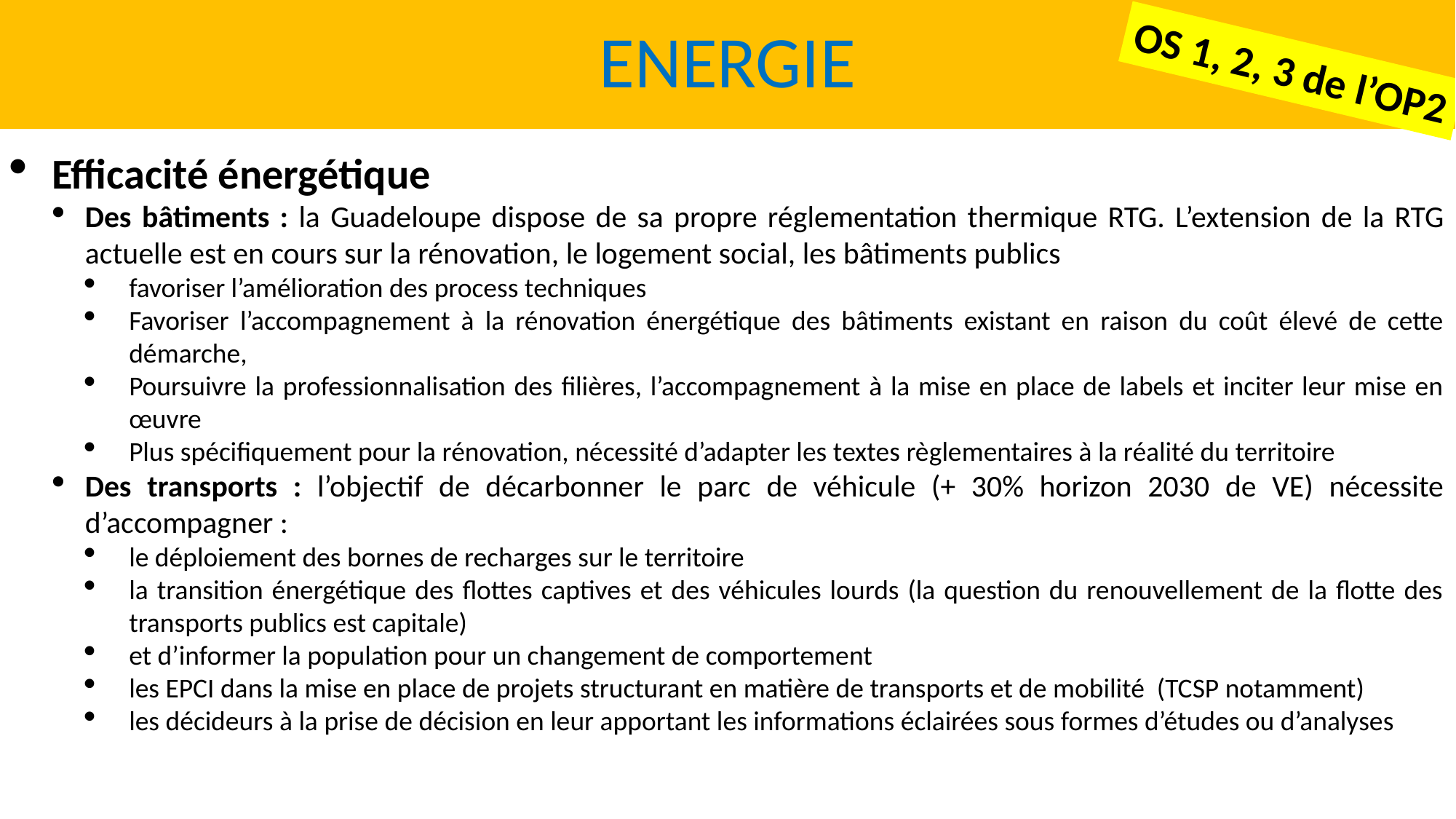

# ENERGIE
OS 1, 2, 3 de l’OP2
Efficacité énergétique
Des bâtiments : la Guadeloupe dispose de sa propre réglementation thermique RTG. L’extension de la RTG actuelle est en cours sur la rénovation, le logement social, les bâtiments publics
favoriser l’amélioration des process techniques
Favoriser l’accompagnement à la rénovation énergétique des bâtiments existant en raison du coût élevé de cette démarche,
Poursuivre la professionnalisation des filières, l’accompagnement à la mise en place de labels et inciter leur mise en œuvre
Plus spécifiquement pour la rénovation, nécessité d’adapter les textes règlementaires à la réalité du territoire
Des transports : l’objectif de décarbonner le parc de véhicule (+ 30% horizon 2030 de VE) nécessite d’accompagner :
le déploiement des bornes de recharges sur le territoire
la transition énergétique des flottes captives et des véhicules lourds (la question du renouvellement de la flotte des transports publics est capitale)
et d’informer la population pour un changement de comportement
les EPCI dans la mise en place de projets structurant en matière de transports et de mobilité  (TCSP notamment)
les décideurs à la prise de décision en leur apportant les informations éclairées sous formes d’études ou d’analyses